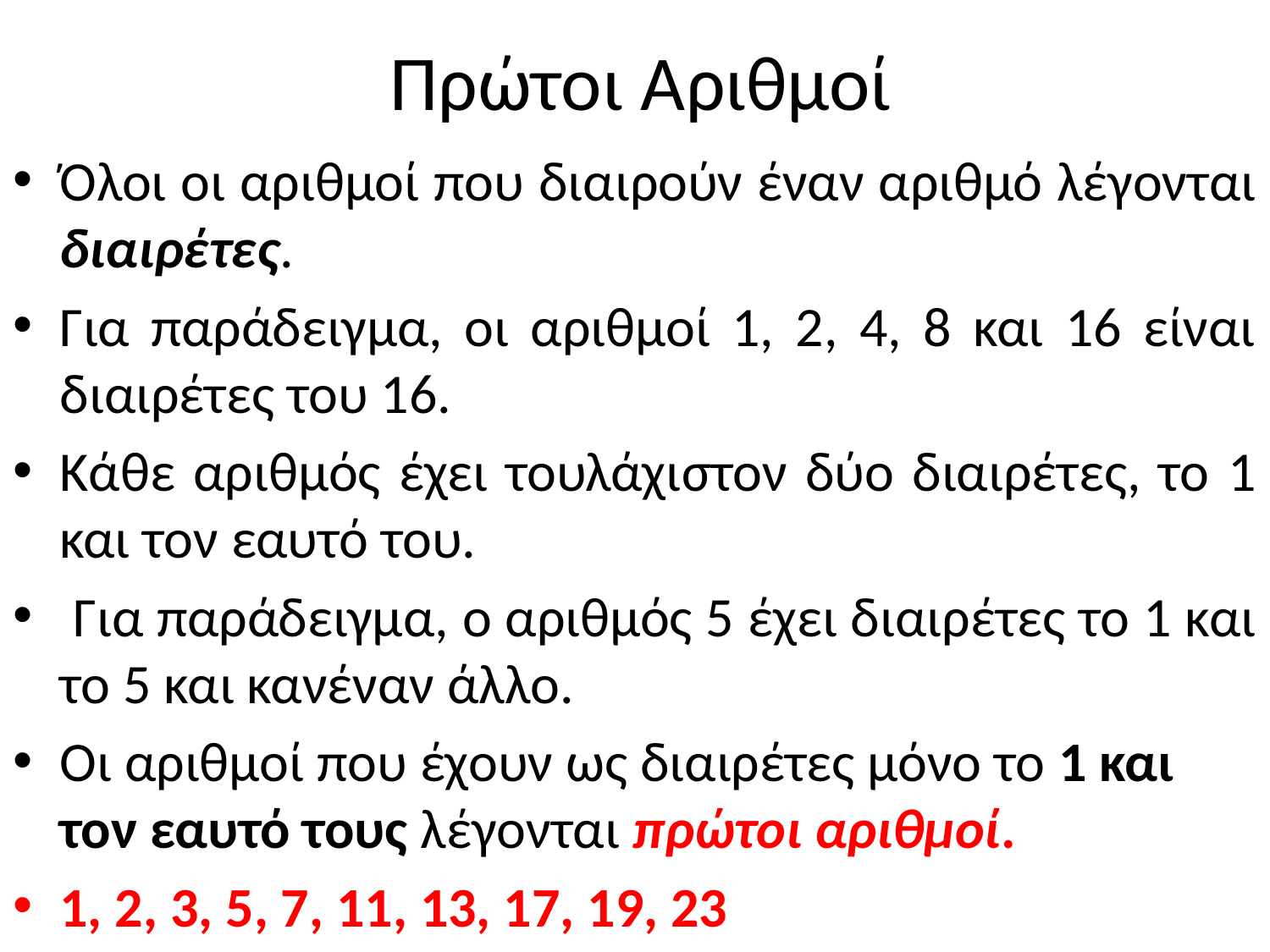

# Πρώτοι Αριθμοί
Όλοι οι αριθμοί που διαιρούν έναν αριθμό λέγονται διαιρέτες.
Για παράδειγμα, οι αριθμοί 1, 2, 4, 8 και 16 είναι διαιρέτες του 16.
Κάθε αριθμός έχει τουλάχιστον δύο διαιρέτες, το 1 και τον εαυτό του.
 Για παράδειγμα, ο αριθμός 5 έχει διαιρέτες το 1 και το 5 και κανέναν άλλο.
Οι αριθμοί που έχουν ως διαιρέτες μόνο το 1 και τον εαυτό τους λέγονται πρώτοι αριθμοί.
1, 2, 3, 5, 7, 11, 13, 17, 19, 23